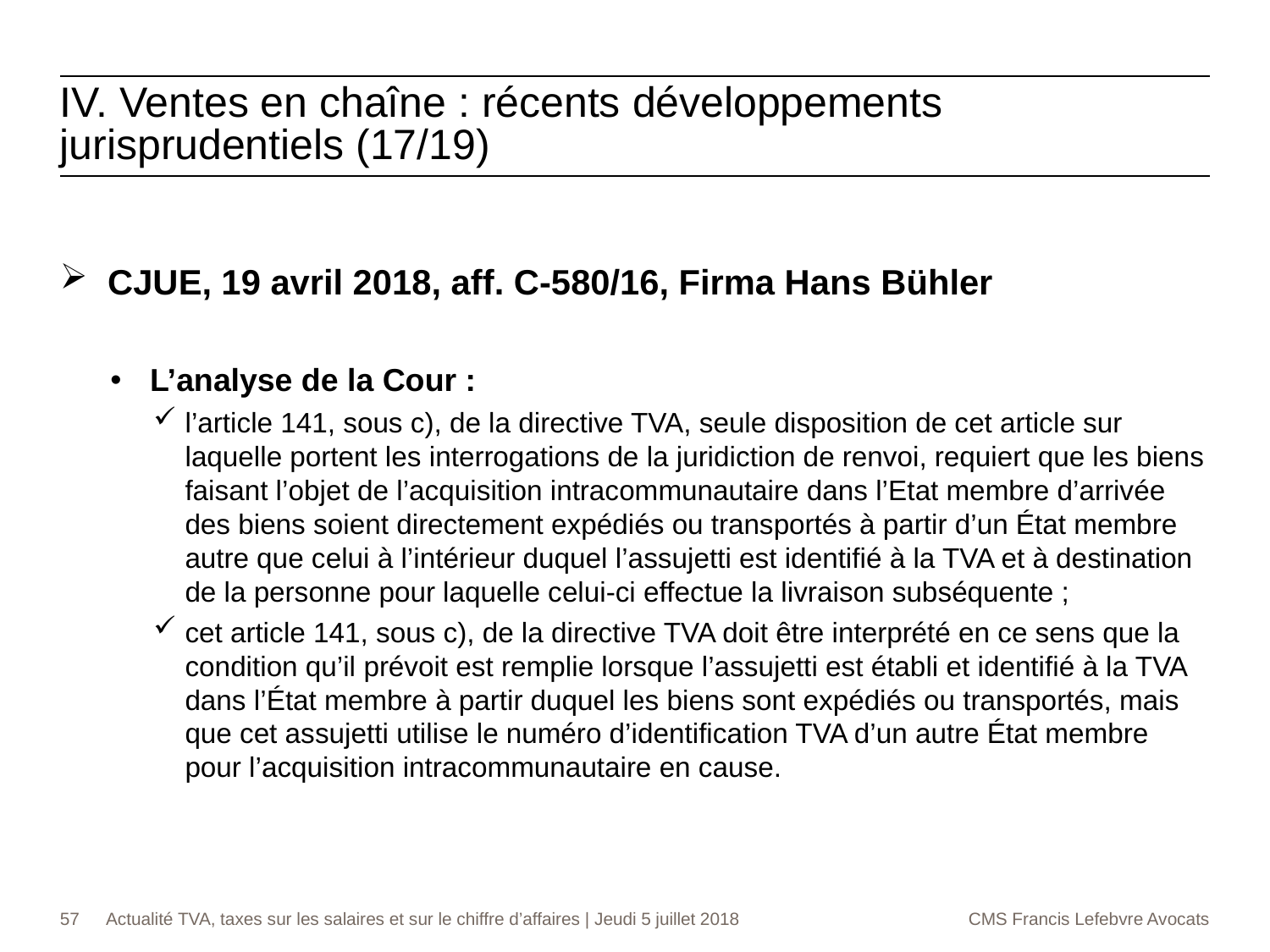

IV. Ventes en chaîne : récents développements jurisprudentiels (17/19)
CJUE, 19 avril 2018, aff. C-580/16, Firma Hans Bühler

L’analyse de la Cour :
l’article 141, sous c), de la directive TVA, seule disposition de cet article sur laquelle portent les interrogations de la juridiction de renvoi, requiert que les biens faisant l’objet de l’acquisition intracommunautaire dans l’Etat membre d’arrivée des biens soient directement expédiés ou transportés à partir d’un État membre autre que celui à l’intérieur duquel l’assujetti est identifié à la TVA et à destination de la personne pour laquelle celui-ci effectue la livraison subséquente ;
cet article 141, sous c), de la directive TVA doit être interprété en ce sens que la condition qu’il prévoit est remplie lorsque l’assujetti est établi et identifié à la TVA dans l’État membre à partir duquel les biens sont expédiés ou transportés, mais que cet assujetti utilise le numéro d’identification TVA d’un autre État membre pour l’acquisition intracommunautaire en cause.

57